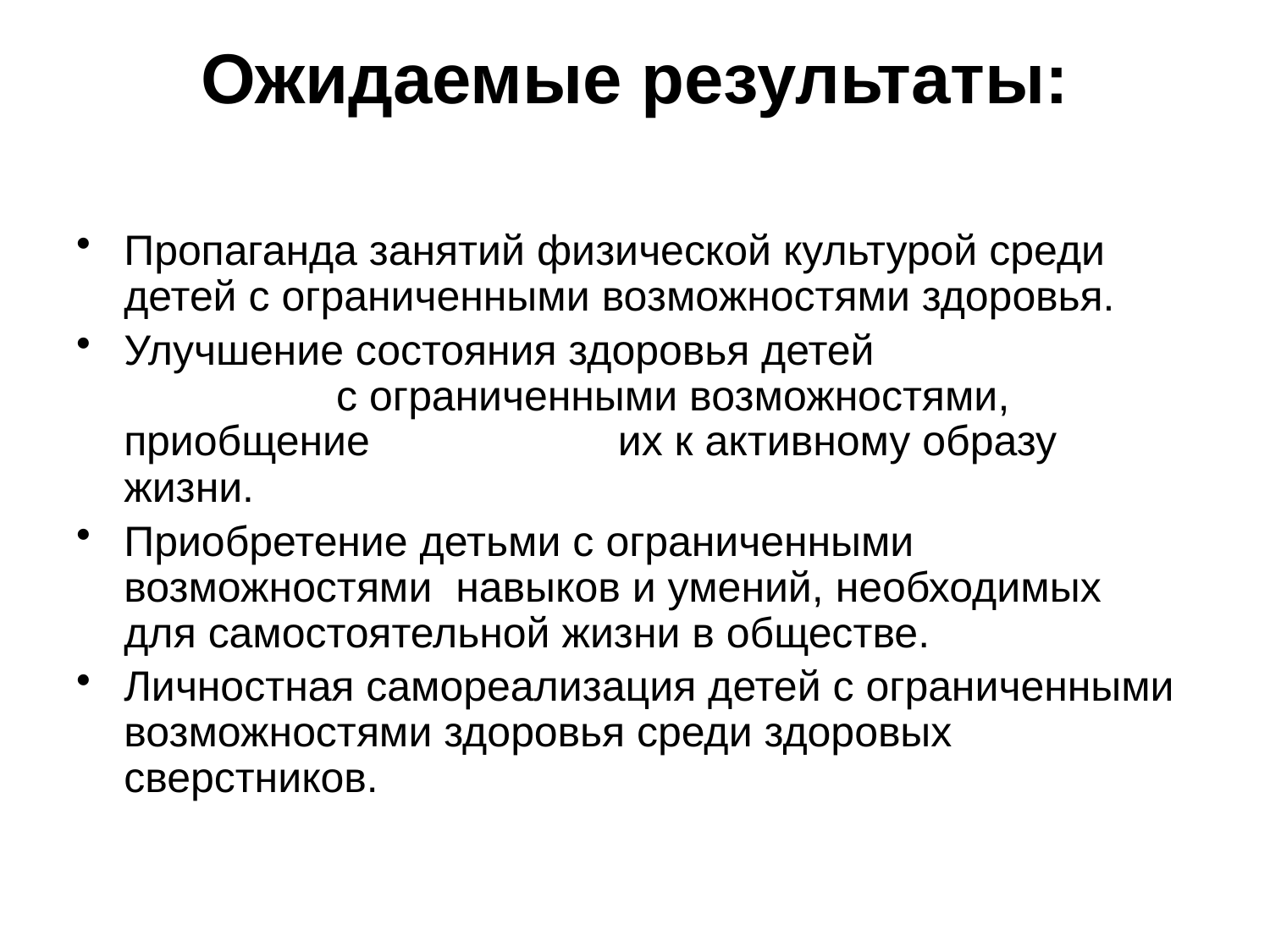

# Ожидаемые результаты:
Пропаганда занятий физической культурой среди детей с ограниченными возможностями здоровья.
Улучшение состояния здоровья детей                                             с ограниченными возможностями, приобщение                     их к активному образу жизни.
Приобретение детьми с ограниченными возможностями  навыков и умений, необходимых      для самостоятельной жизни в обществе.
Личностная самореализация детей с ограниченными возможностями здоровья среди здоровых сверстников.